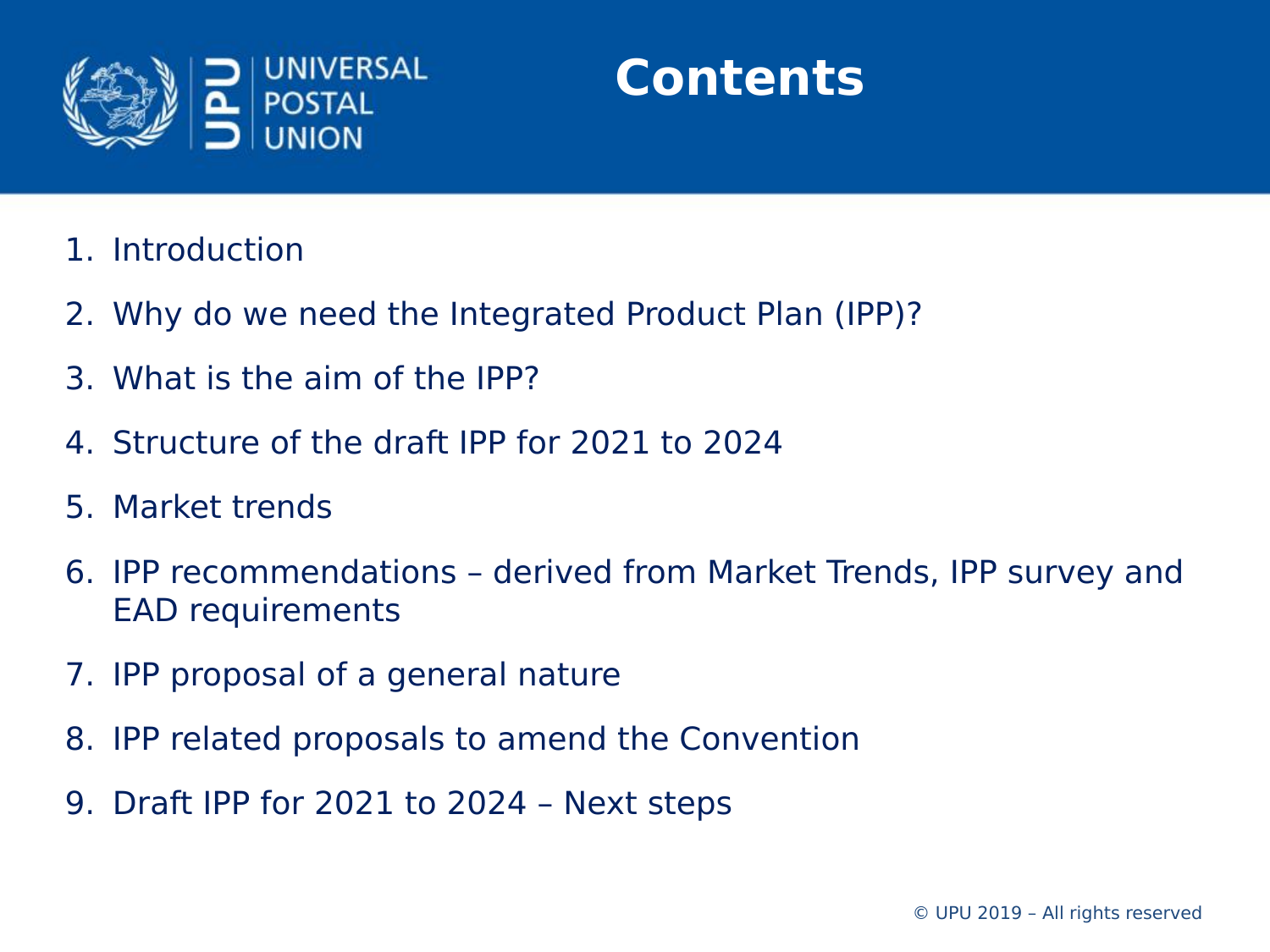

# Contents
Introduction
Why do we need the Integrated Product Plan (IPP)?
What is the aim of the IPP?
Structure of the draft IPP for 2021 to 2024
Market trends
IPP recommendations – derived from Market Trends, IPP survey and EAD requirements
IPP proposal of a general nature
IPP related proposals to amend the Convention
Draft IPP for 2021 to 2024 – Next steps